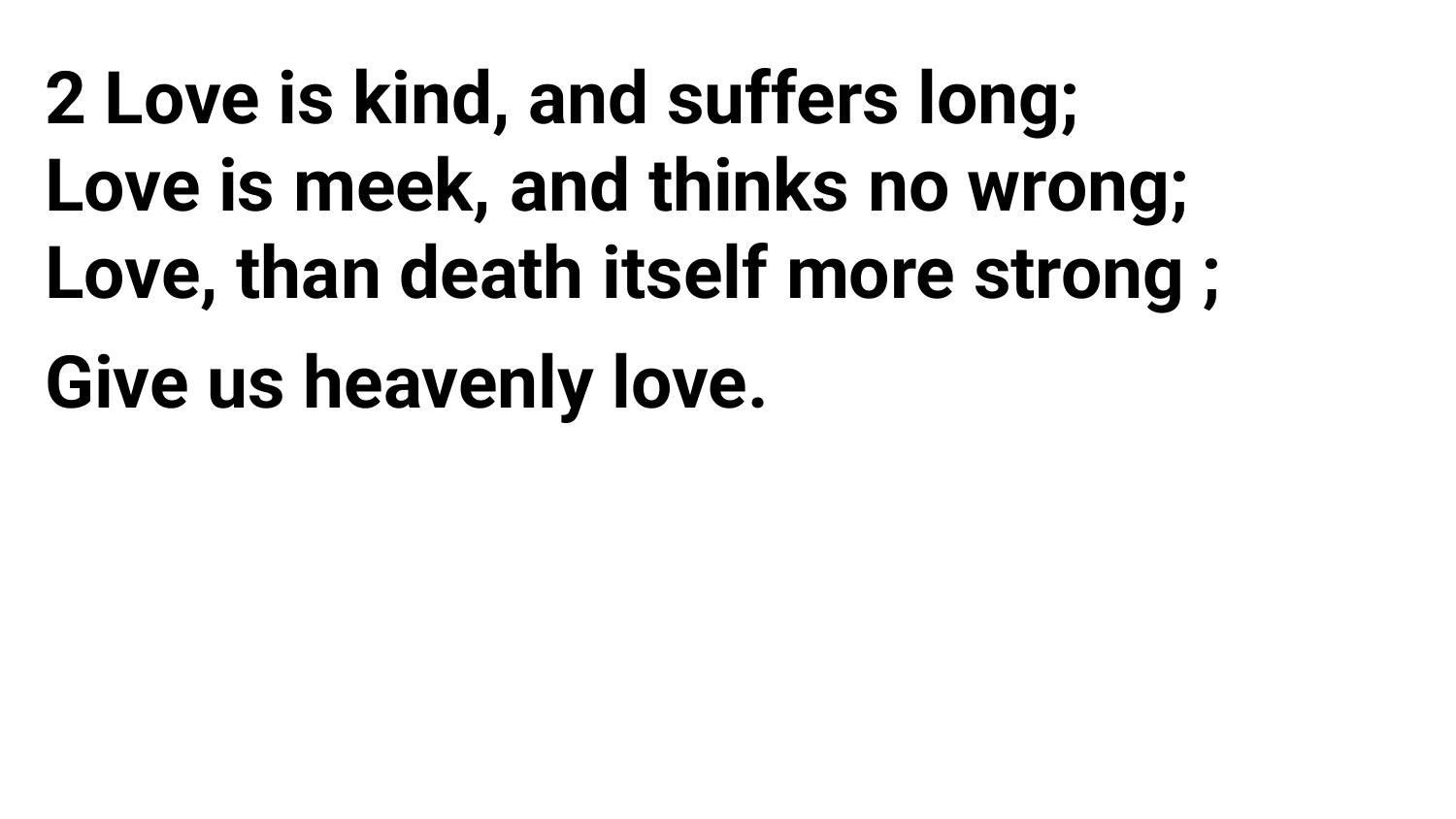

2 Love is kind, and suffers long;
Love is meek, and thinks no wrong;
Love, than death itself more strong ;
Give us heavenly love.